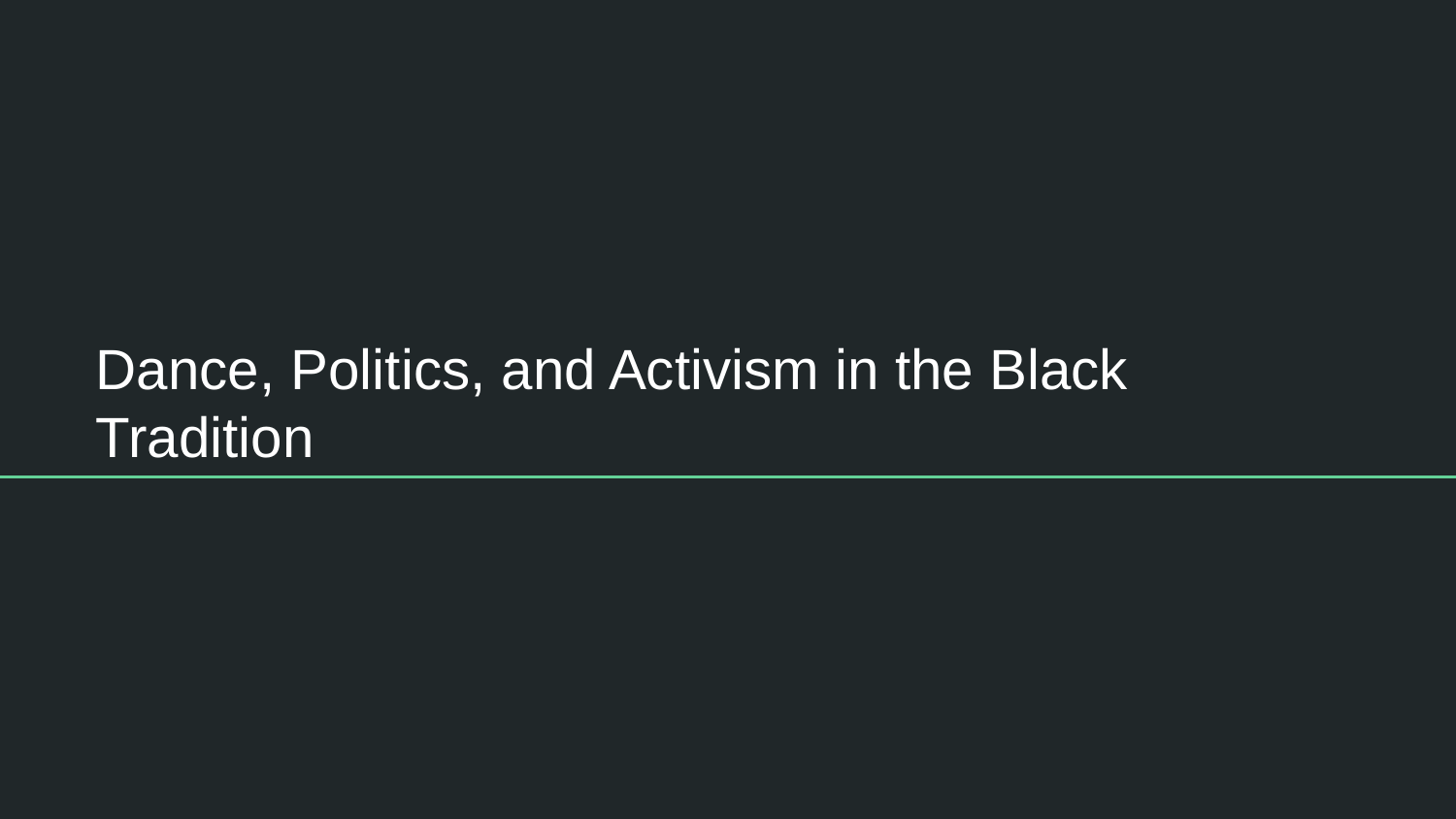

# Dance, Politics, and Activism in the Black Tradition
Dance, Politics, and Activism in the Black Tradition